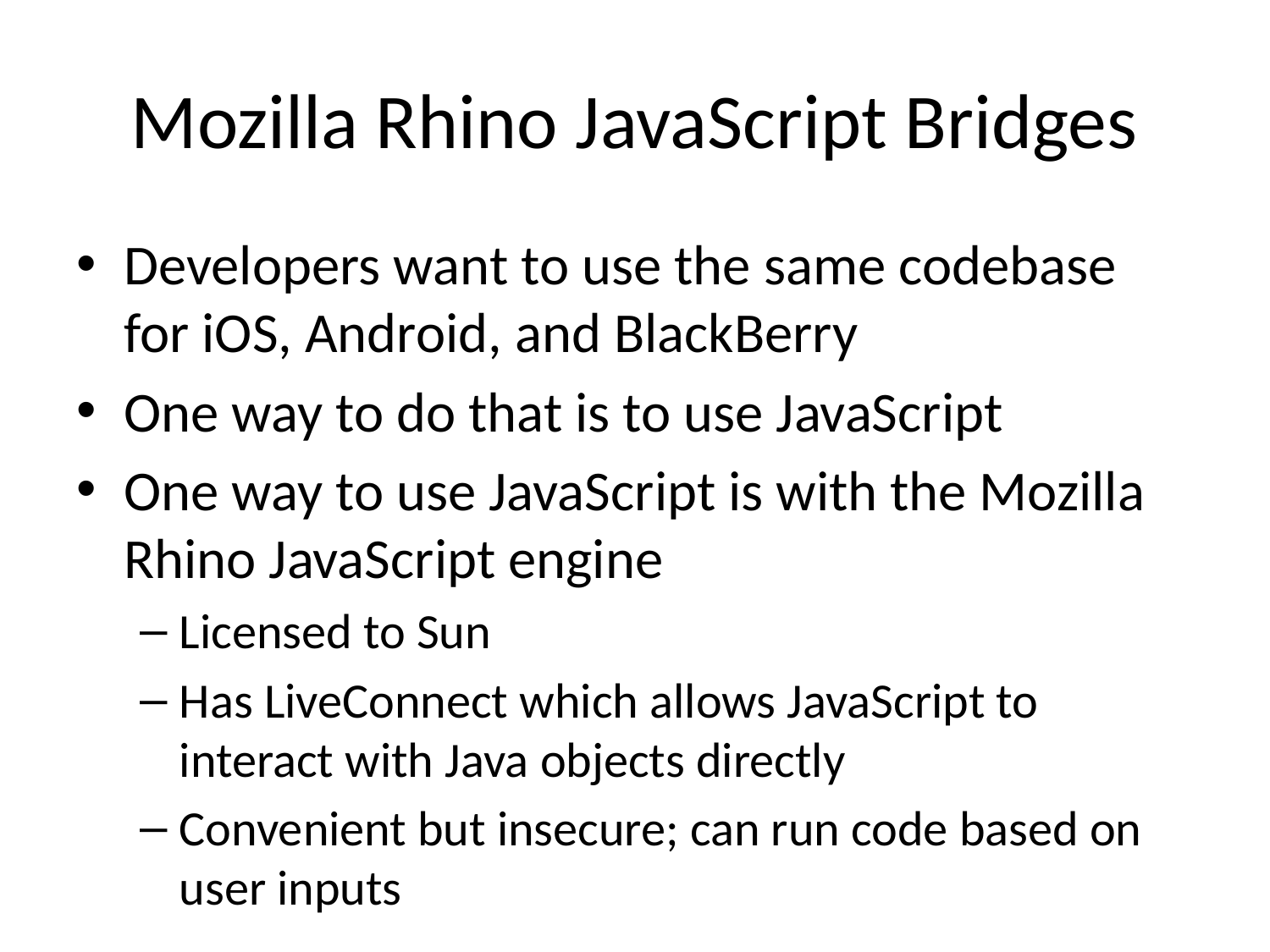

# Mozilla Rhino JavaScript Bridges
Developers want to use the same codebase for iOS, Android, and BlackBerry
One way to do that is to use JavaScript
One way to use JavaScript is with the Mozilla Rhino JavaScript engine
Licensed to Sun
Has LiveConnect which allows JavaScript to interact with Java objects directly
Convenient but insecure; can run code based on user inputs